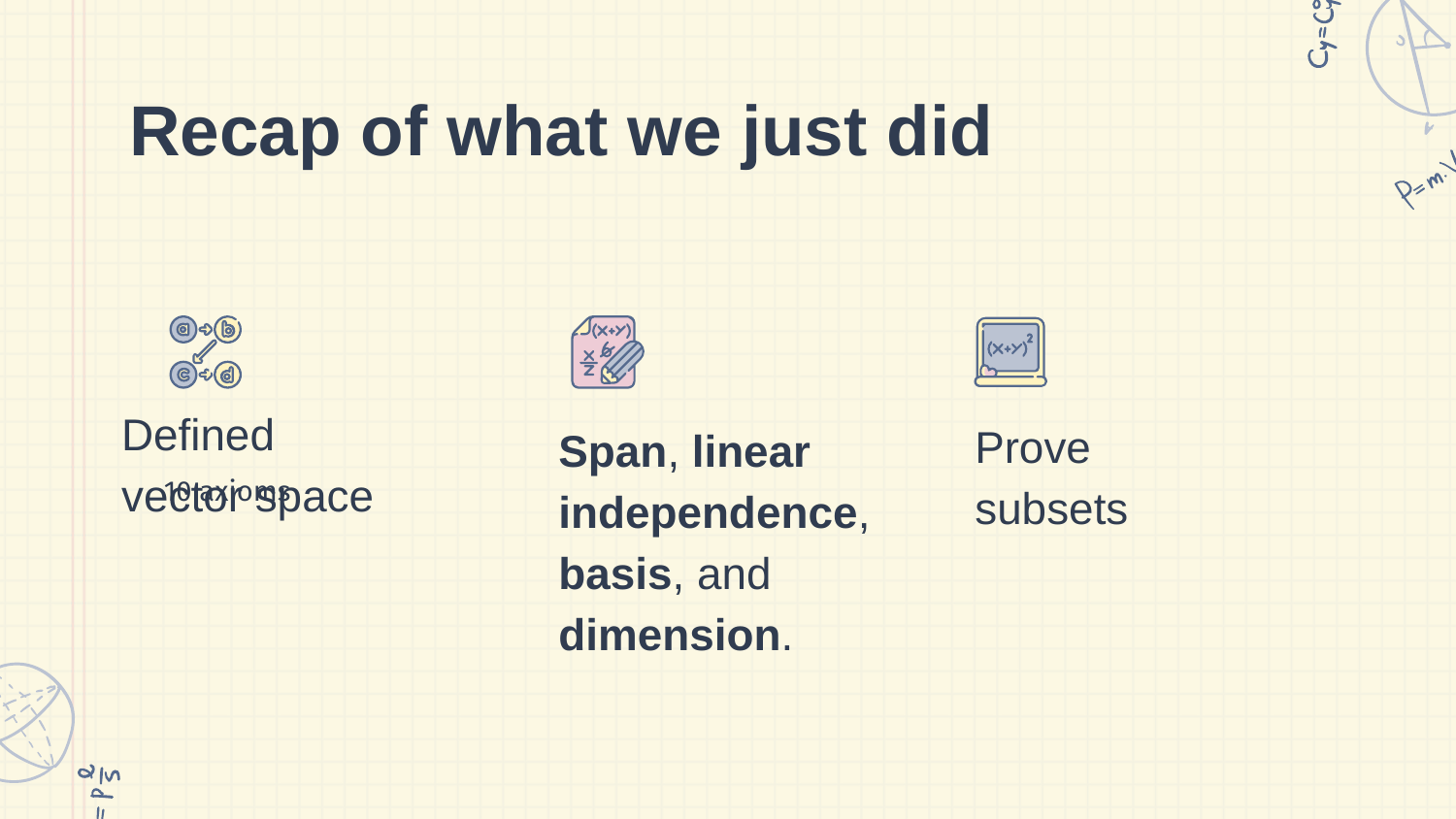

# Recap of what we just did

Defined
vector space
10 axioms

Prove
subsets
Span, linear independence, basis, and dimension.